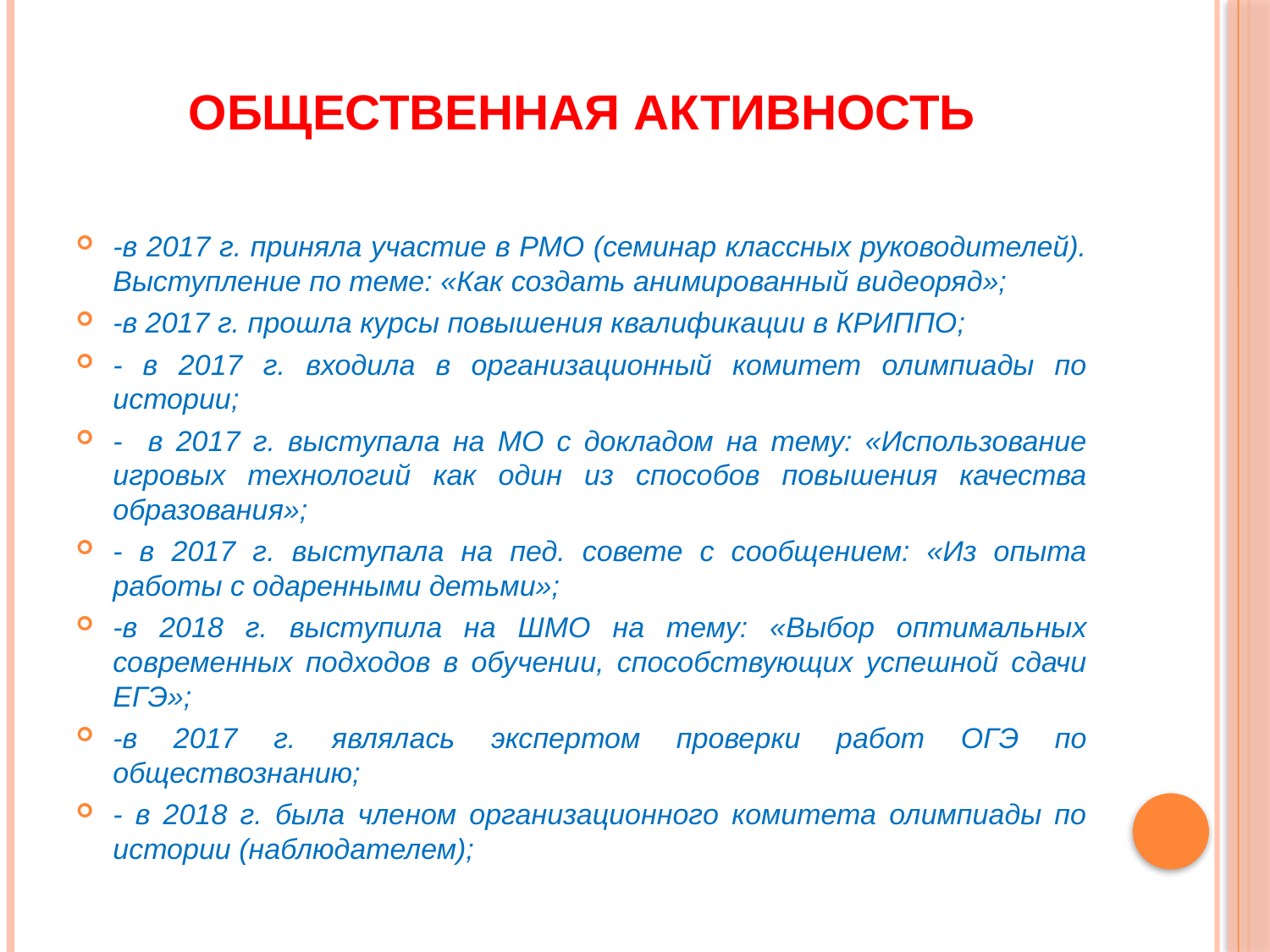

# Общественная активность
-в 2017 г. приняла участие в РМО (семинар классных руководителей). Выступление по теме: «Как создать анимированный видеоряд»;
-в 2017 г. прошла курсы повышения квалификации в КРИППО;
- в 2017 г. входила в организационный комитет олимпиады по истории;
-  в 2017 г. выступала на МО с докладом на тему: «Использование игровых технологий как один из способов повышения качества образования»;
- в 2017 г. выступала на пед. совете с сообщением: «Из опыта работы с одаренными детьми»;
-в 2018 г. выступила на ШМО на тему: «Выбор оптимальных современных подходов в обучении, способствующих успешной сдачи ЕГЭ»;
-в 2017 г. являлась экспертом проверки работ ОГЭ по обществознанию;
- в 2018 г. была членом организационного комитета олимпиады по истории (наблюдателем);